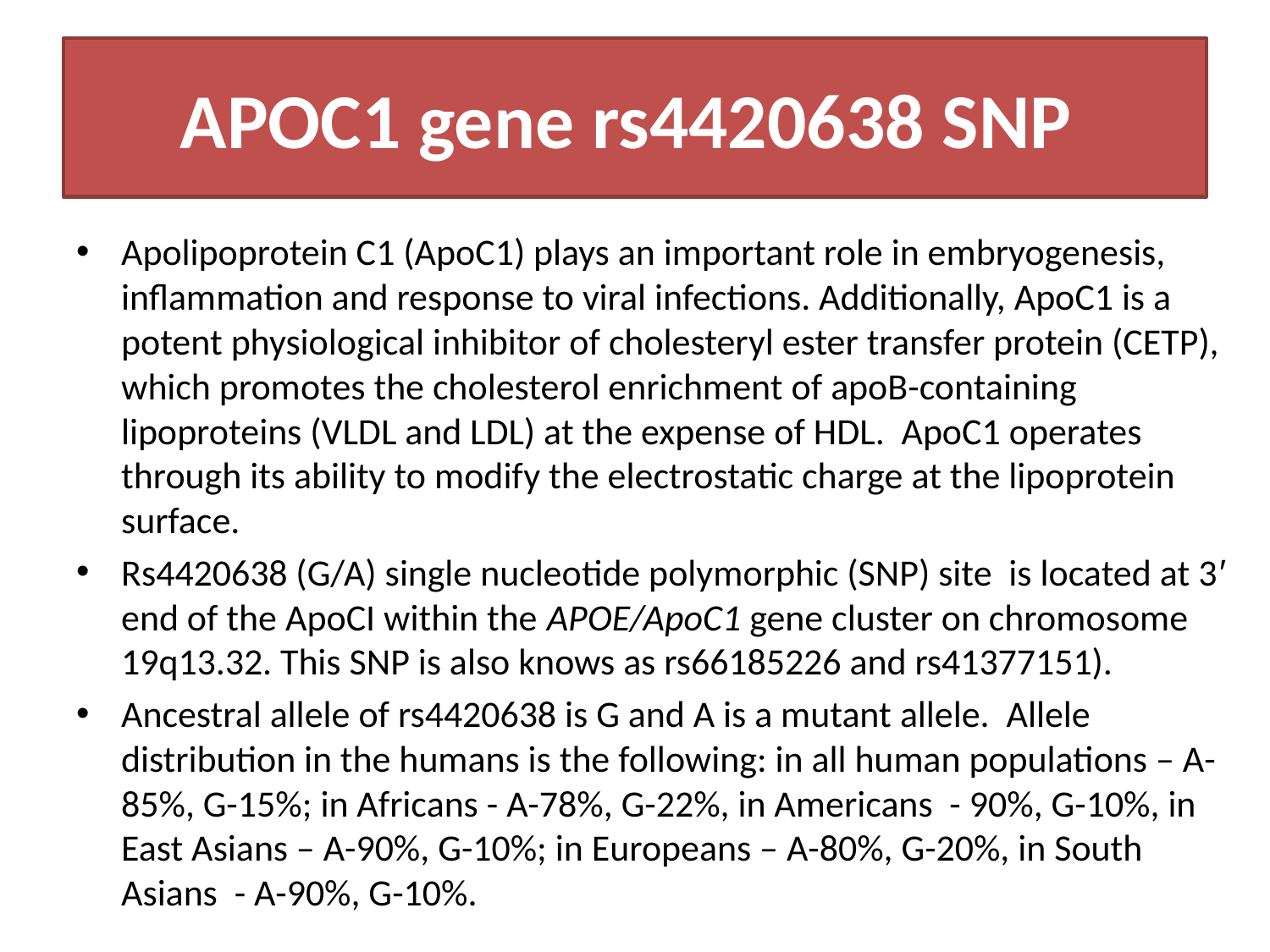

# APOC1 gene rs4420638 SNP
Apolipoprotein C1 (ApoC1) plays an important role in embryogenesis, inflammation and response to viral infections. Additionally, ApoC1 is a potent physiological inhibitor of cholesteryl ester transfer protein (CETP), which promotes the cholesterol enrichment of apoB-containing lipoproteins (VLDL and LDL) at the expense of HDL.  ApoC1 operates through its ability to modify the electrostatic charge at the lipoprotein surface.
Rs4420638 (G/A) single nucleotide polymorphic (SNP) site  is located at 3′ end of the ApoCI within the APOE/ApoC1 gene cluster on chromosome 19q13.32. This SNP is also knows as rs66185226 and rs41377151).
Ancestral allele of rs4420638 is G and A is a mutant allele.  Allele distribution in the humans is the following: in all human populations – A-85%, G-15%; in Africans - A-78%, G-22%, in Americans  - 90%, G-10%, in East Asians – A-90%, G-10%; in Europeans – A-80%, G-20%, in South Asians  - A-90%, G-10%.